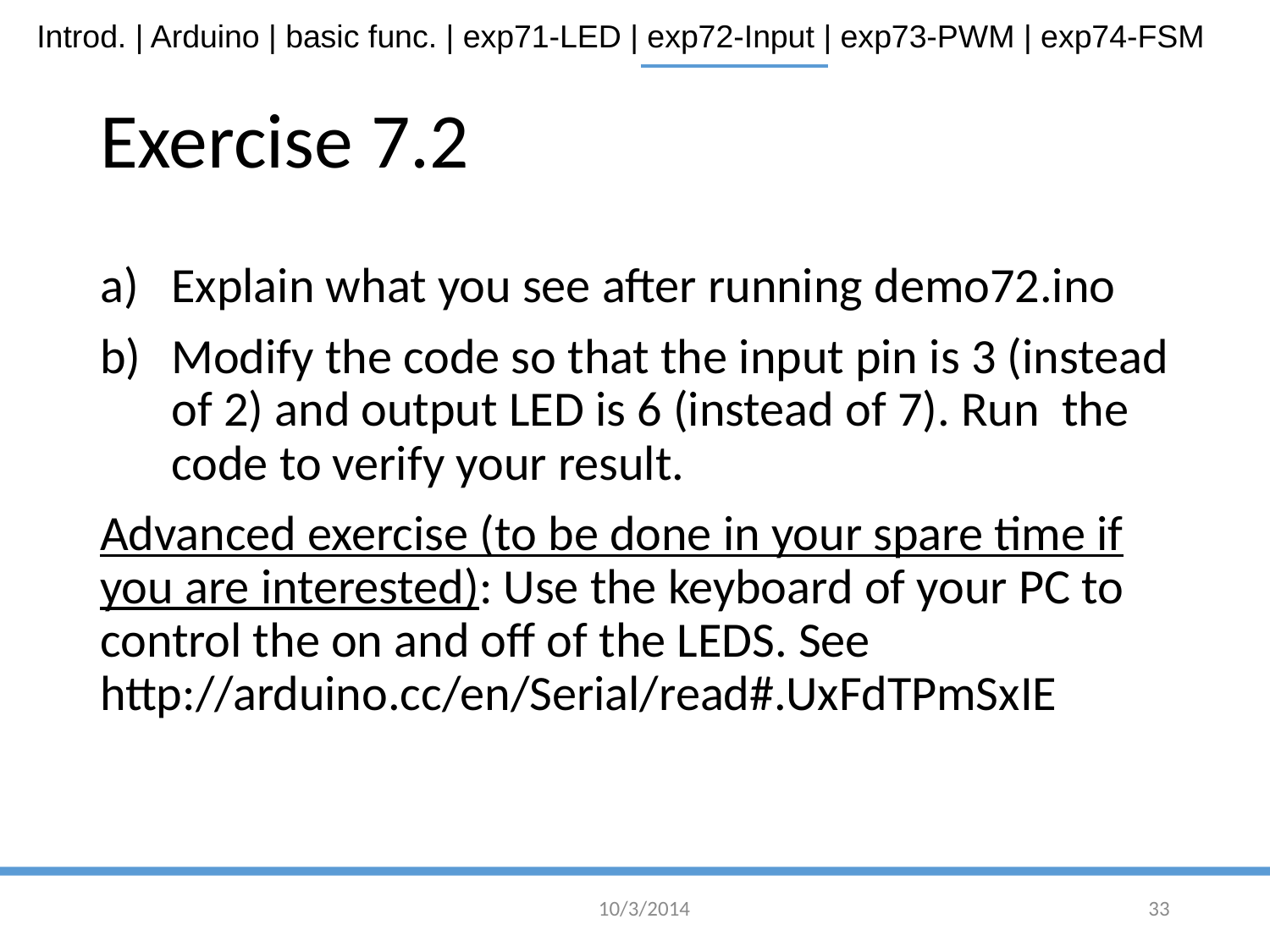

# Exercise 7.2
Explain what you see after running demo72.ino
Modify the code so that the input pin is 3 (instead of 2) and output LED is 6 (instead of 7). Run  the code to verify your result.
Advanced exercise (to be done in your spare time if you are interested): Use the keyboard of your PC to control the on and off of the LEDS. See http://arduino.cc/en/Serial/read#.UxFdTPmSxIE

10/3/2014
33